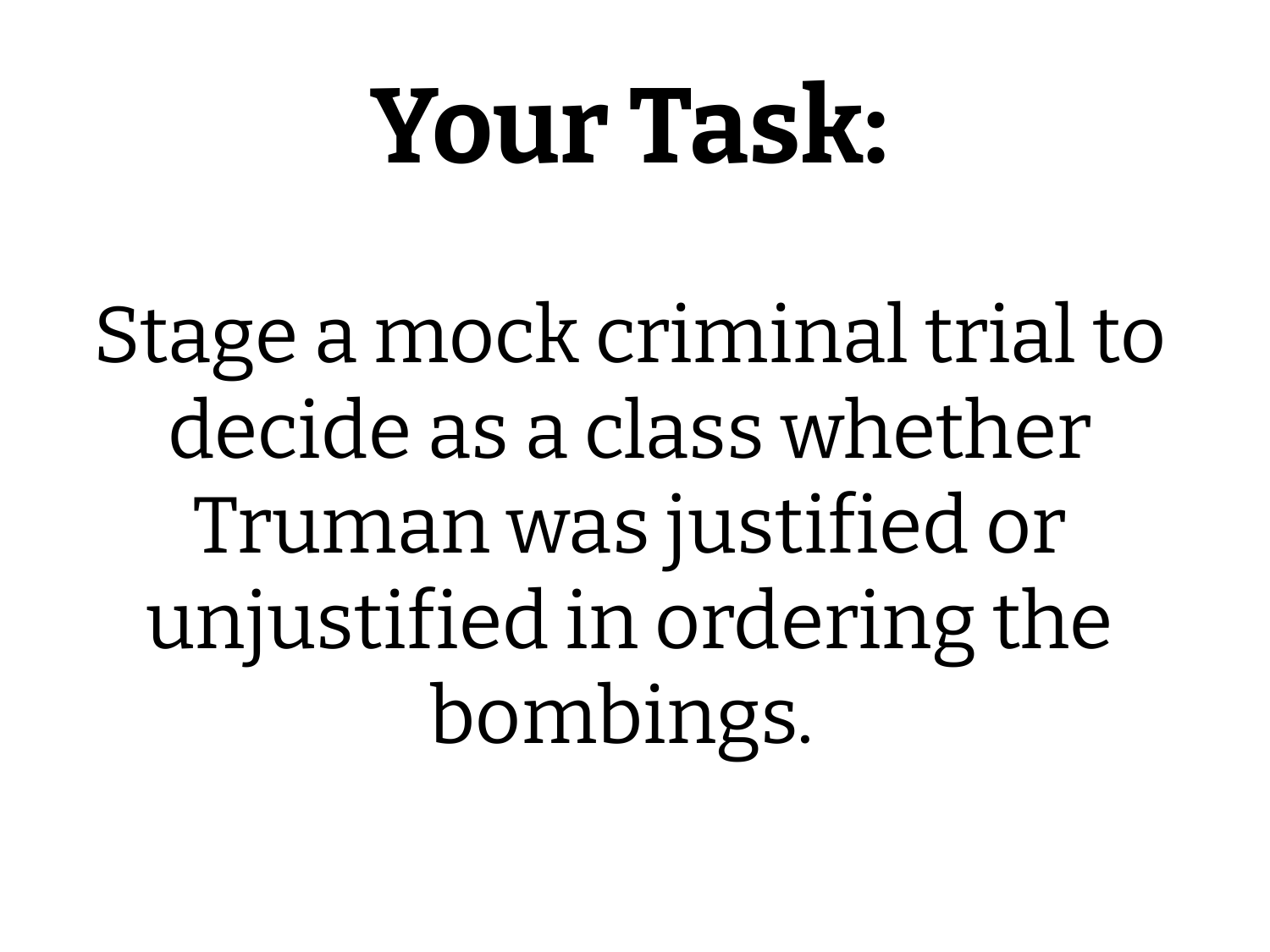

Your Task:

Stage a mock criminal trial to decide as a class whether Truman was justified or unjustified in ordering the bombings.